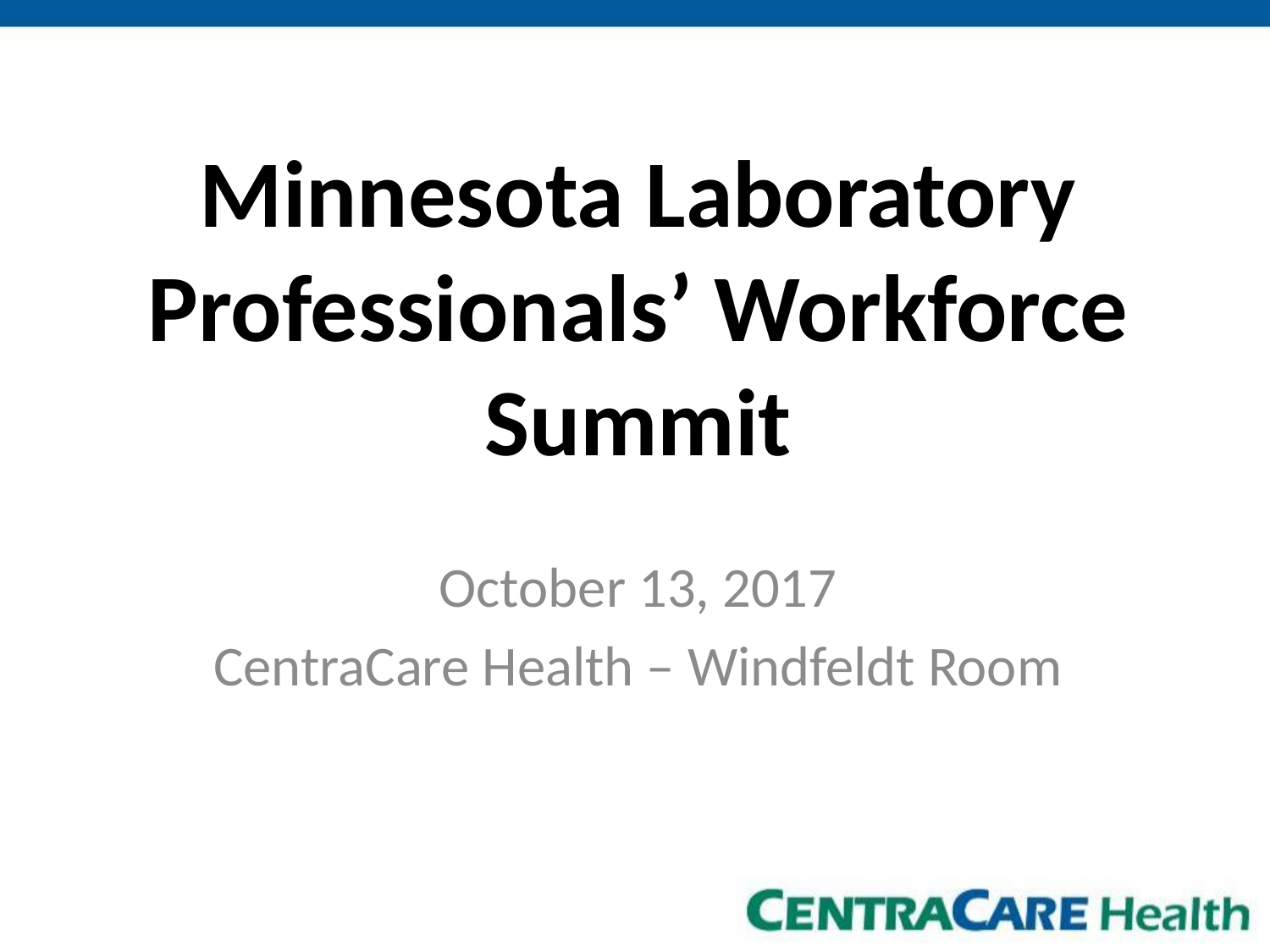

# Minnesota Laboratory Professionals’ Workforce Summit
October 13, 2017
CentraCare Health – Windfeldt Room